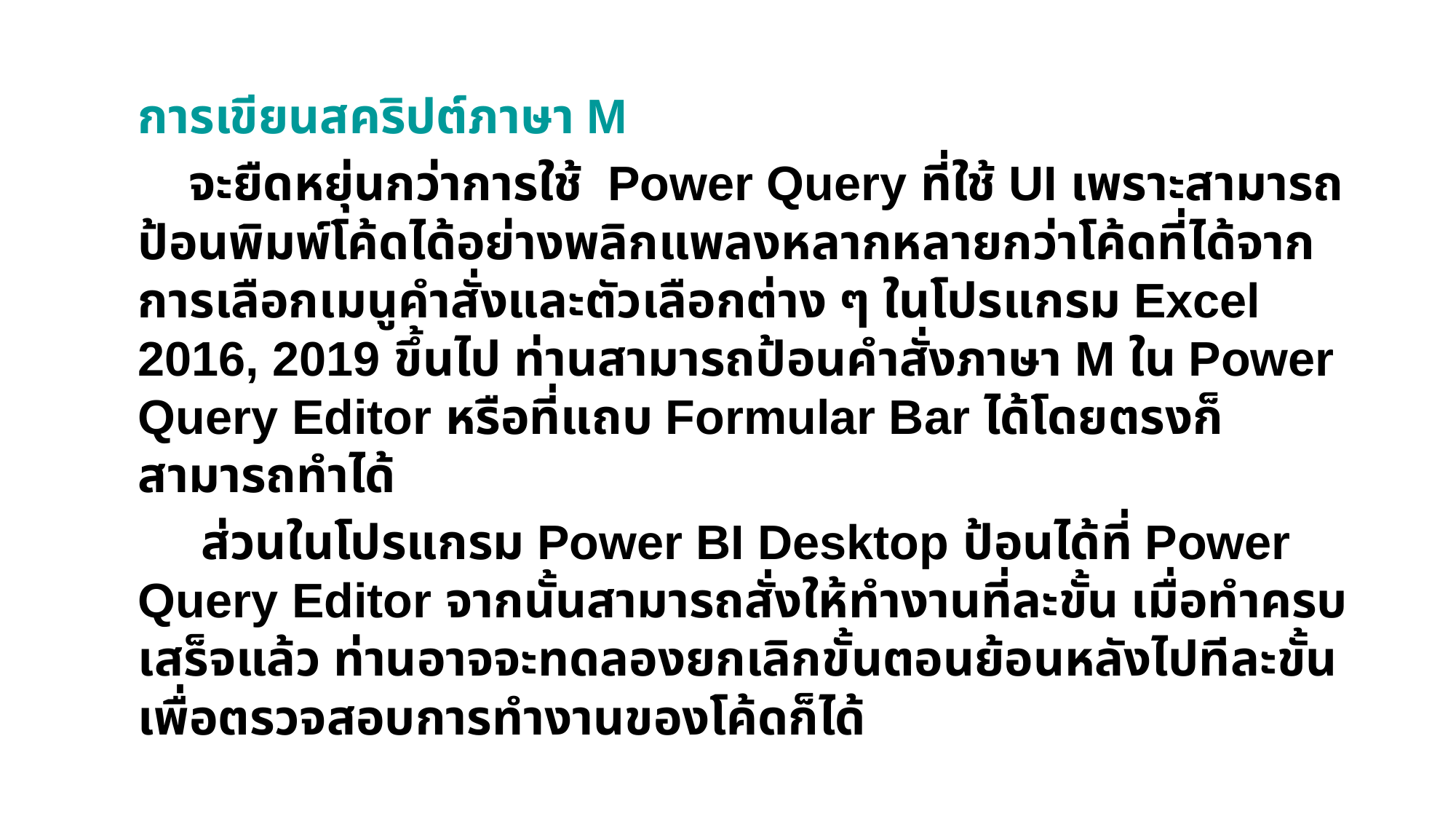

การเขียนสคริปต์ภาษา M
    จะยืดหยุ่นกว่าการใช้  Power Query ที่ใช้ UI เพราะสามารถป้อนพิมพ์โค้ดได้อย่างพลิกแพลงหลากหลายกว่าโค้ดที่ได้จากการเลือกเมนูคำสั่งและตัวเลือกต่าง ๆ ในโปรแกรม Excel 2016, 2019 ขึ้นไป ท่านสามารถป้อนคำสั่งภาษา M ใน Power Query Editor หรือที่แถบ Formular Bar ได้โดยตรงก็สามารถทำได้
     ส่วนในโปรแกรม Power BI Desktop ป้อนได้ที่ Power Query Editor จากนั้นสามารถสั่งให้ทำงานที่ละขั้น เมื่อทำครบเสร็จแล้ว ท่านอาจจะทดลองยกเลิกขั้นตอนย้อนหลังไปทีละขั้นเพื่อตรวจสอบการทำงานของโค้ดก็ได้